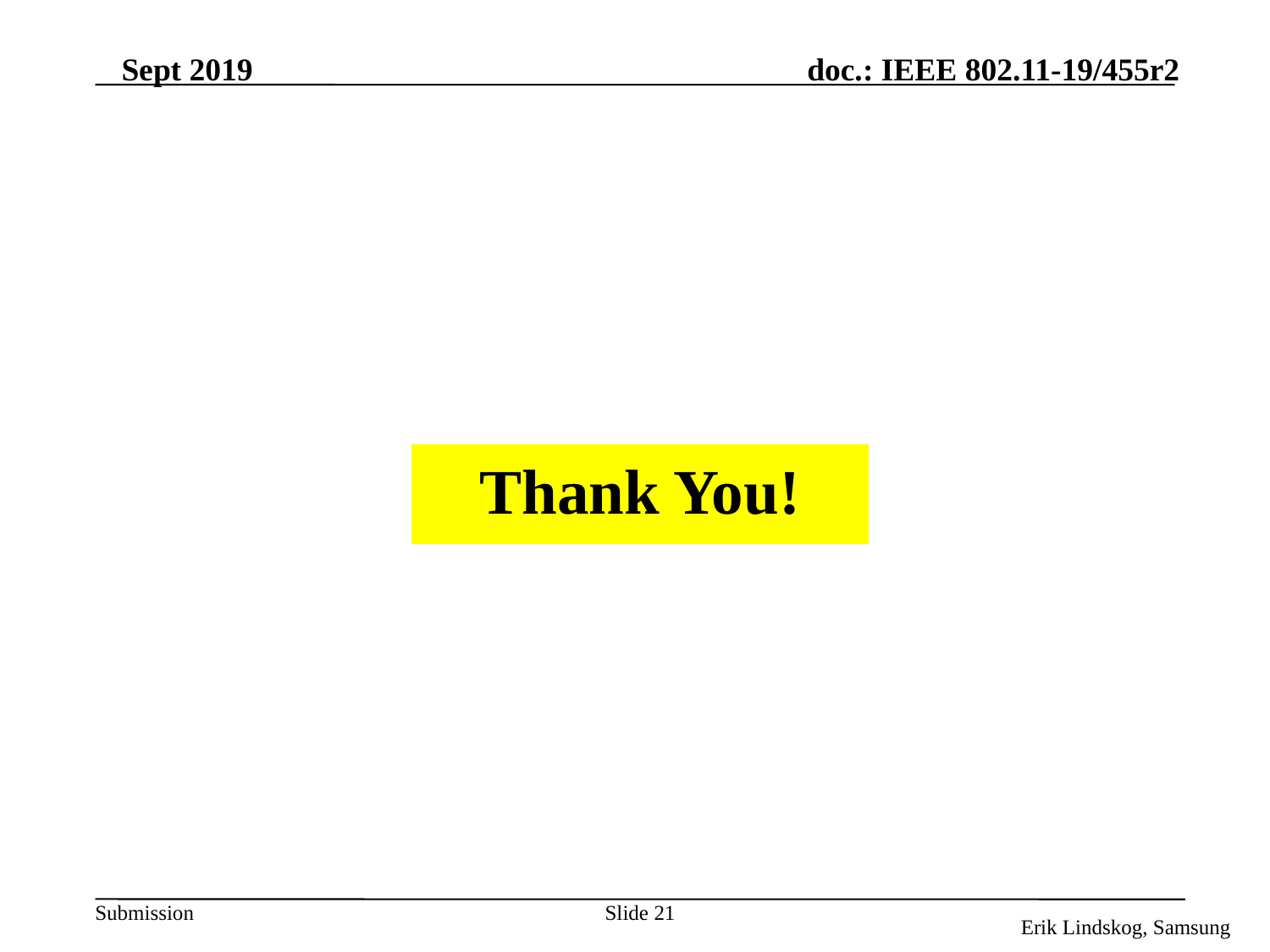

Thank You!
Slide 21
Erik Lindskog, Samsung